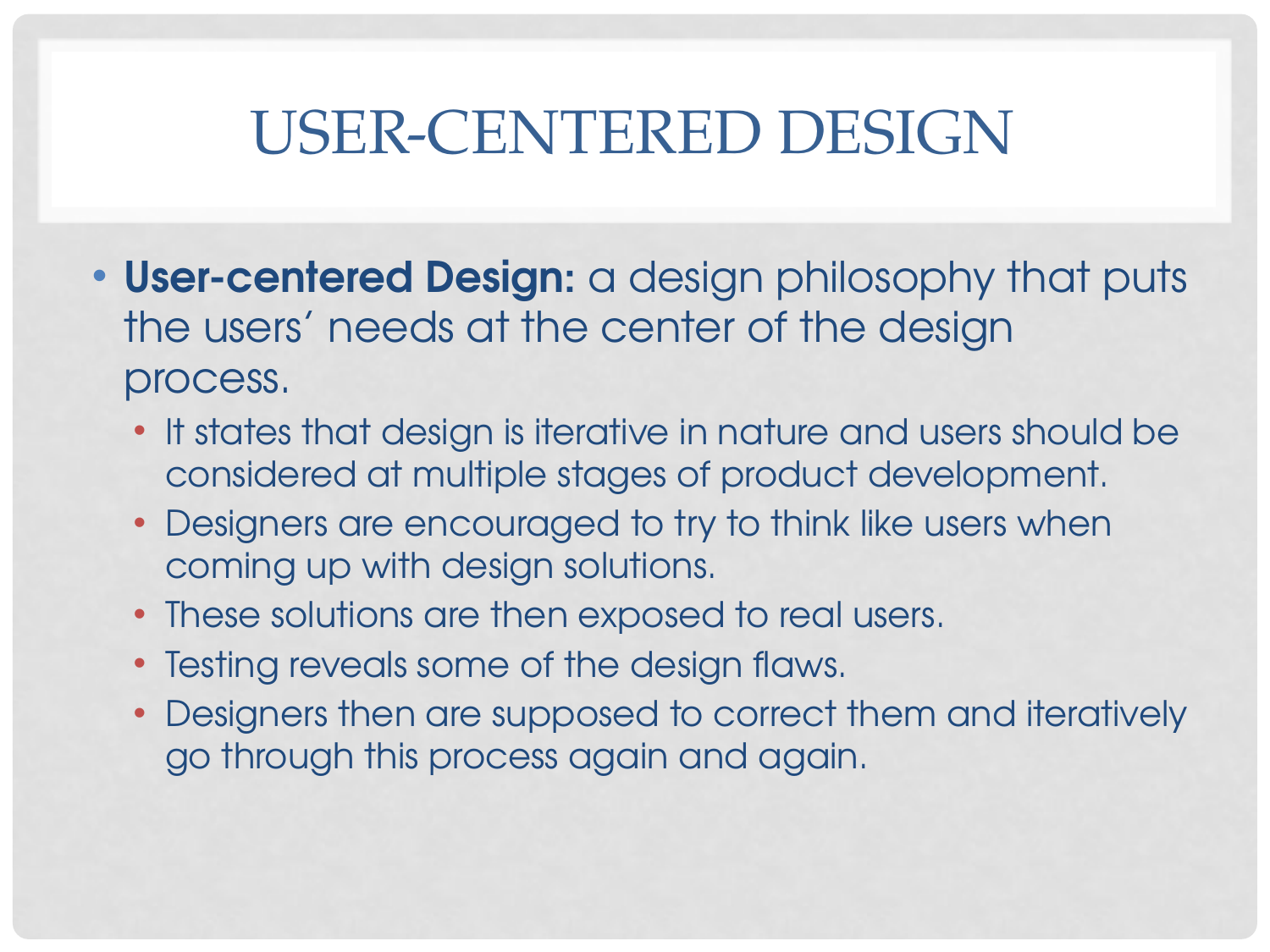

# User-centered Design
User-centered Design: a design philosophy that puts the users’ needs at the center of the design process.
It states that design is iterative in nature and users should be considered at multiple stages of product development.
Designers are encouraged to try to think like users when coming up with design solutions.
These solutions are then exposed to real users.
Testing reveals some of the design flaws.
Designers then are supposed to correct them and iteratively go through this process again and again.